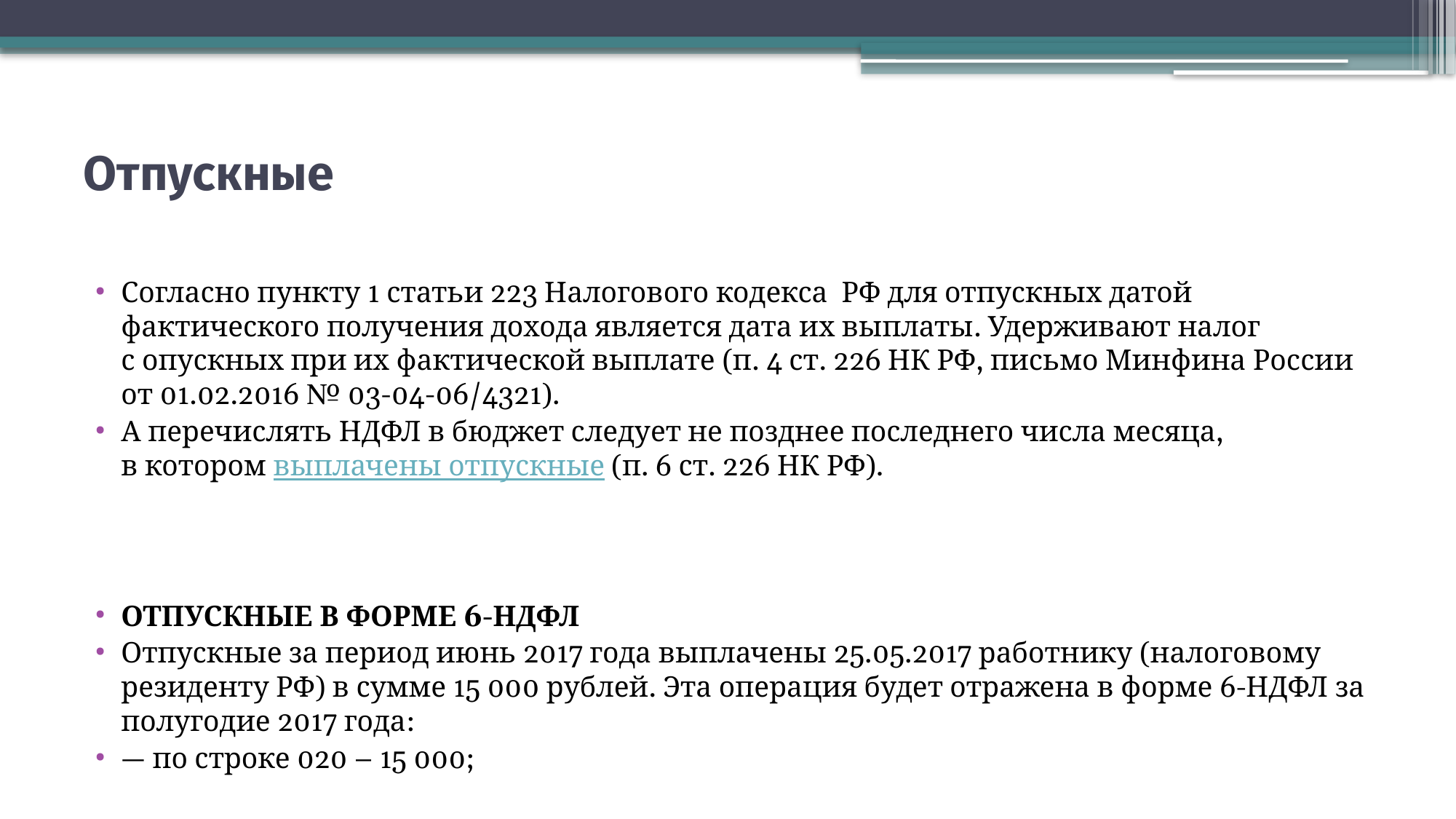

# Отпускные
Согласно пункту 1 статьи 223 Налогового кодекса  РФ для отпускных датой фактического получения дохода является дата их выплаты. Удерживают налог с опускных при их фактической выплате (п. 4 ст. 226 НК РФ, письмо Минфина России от 01.02.2016 № 03-04-06/4321).
А перечислять НДФЛ в бюджет следует не позднее последнего числа месяца, в котором выплачены отпускные (п. 6 ст. 226 НК РФ).

ОТПУСКНЫЕ В ФОРМЕ 6-НДФЛ
Отпускные за период июнь 2017 года выплачены 25.05.2017 работнику (налоговому резиденту РФ) в сумме 15 000 рублей. Эта операция будет отражена в форме 6-НДФЛ за полугодие 2017 года:
— по строке 020 – 15 000;